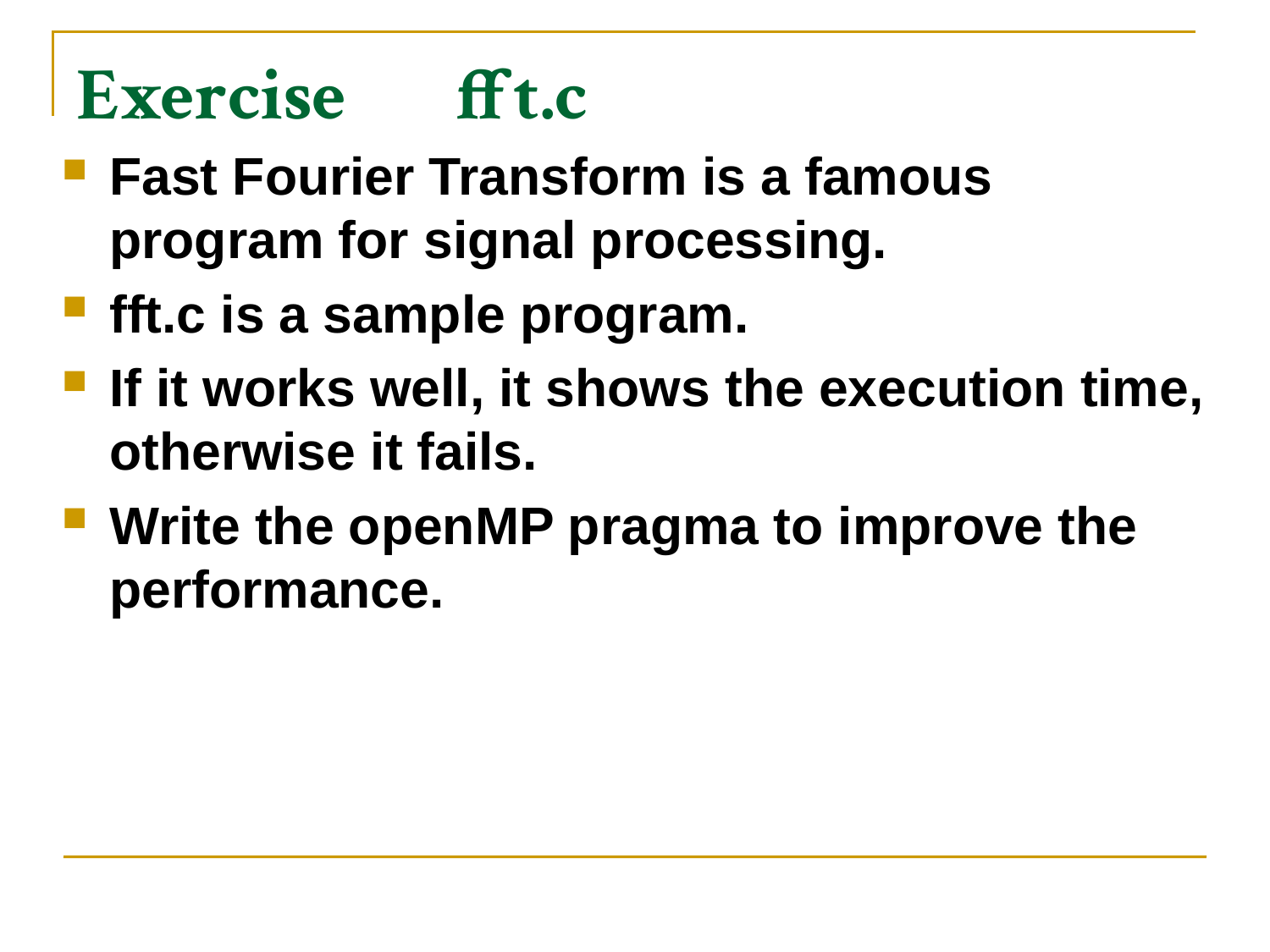

# Exercise　fft.c
Fast Fourier Transform is a famous program for signal processing.
fft.c is a sample program.
If it works well, it shows the execution time, otherwise it fails.
Write the openMP pragma to improve the performance.